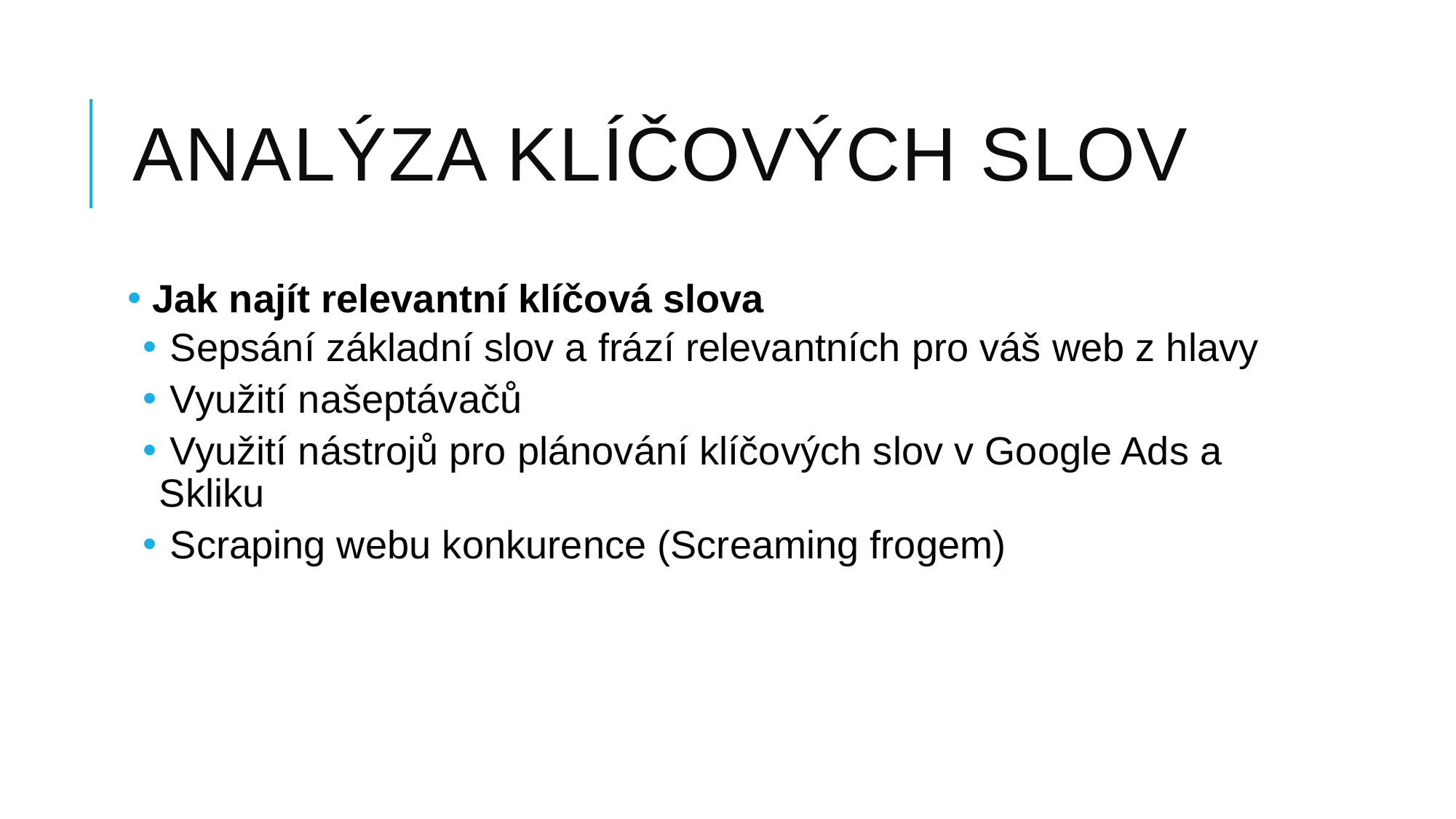

# Analýza klíčových slov
 Jak najít relevantní klíčová slova
 Sepsání základní slov a frází relevantních pro váš web z hlavy
 Využití našeptávačů
 Využití nástrojů pro plánování klíčových slov v Google Ads a Skliku
 Scraping webu konkurence (Screaming frogem)